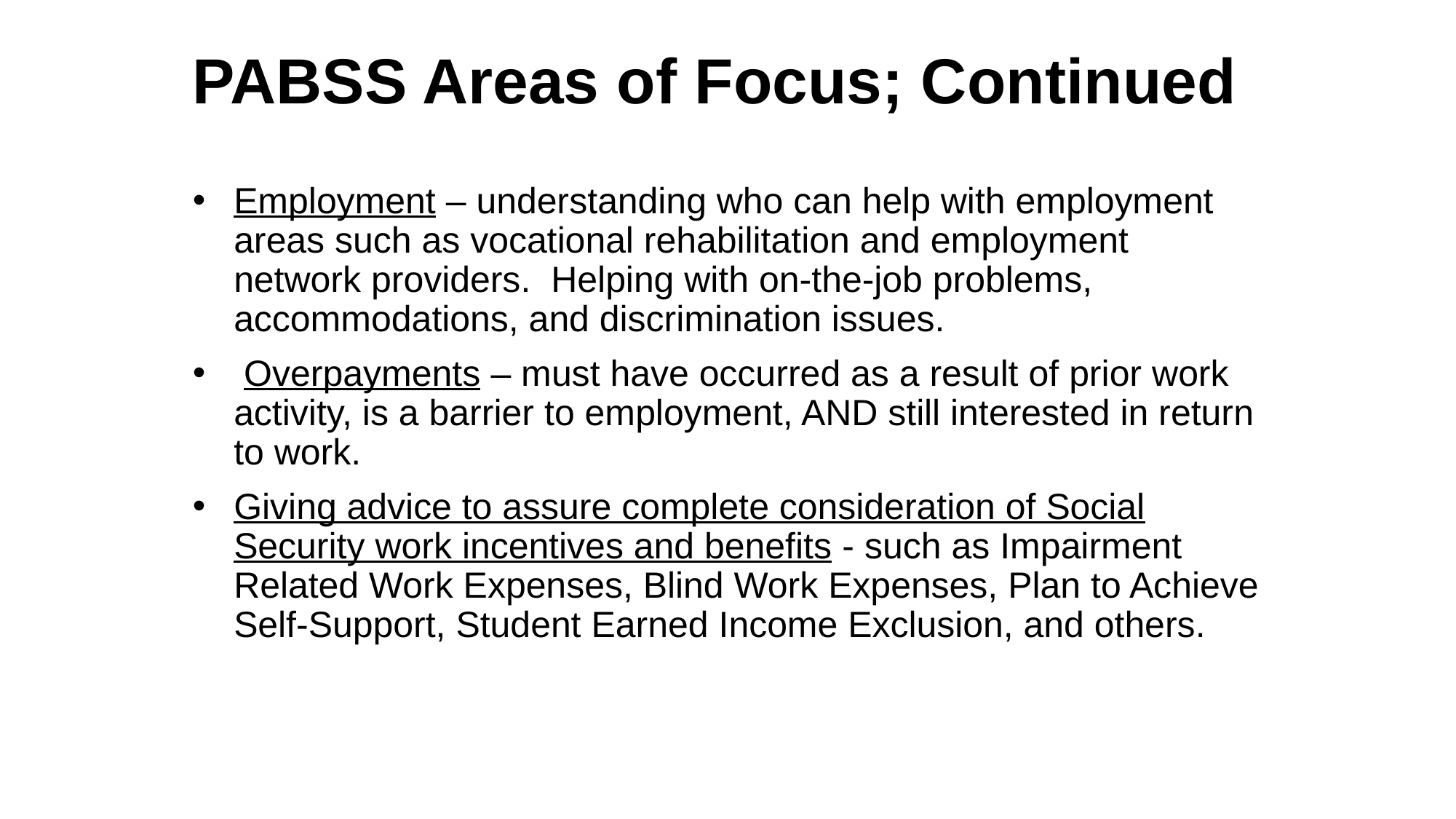

# PABSS Areas of Focus; Continued
Employment – understanding who can help with employment areas such as vocational rehabilitation and employment network providers.  Helping with on-the-job problems, accommodations, and discrimination issues.
 Overpayments – must have occurred as a result of prior work activity, is a barrier to employment, AND still interested in return to work.
Giving advice to assure complete consideration of Social Security work incentives and benefits - such as Impairment Related Work Expenses, Blind Work Expenses, Plan to Achieve Self-Support, Student Earned Income Exclusion, and others.